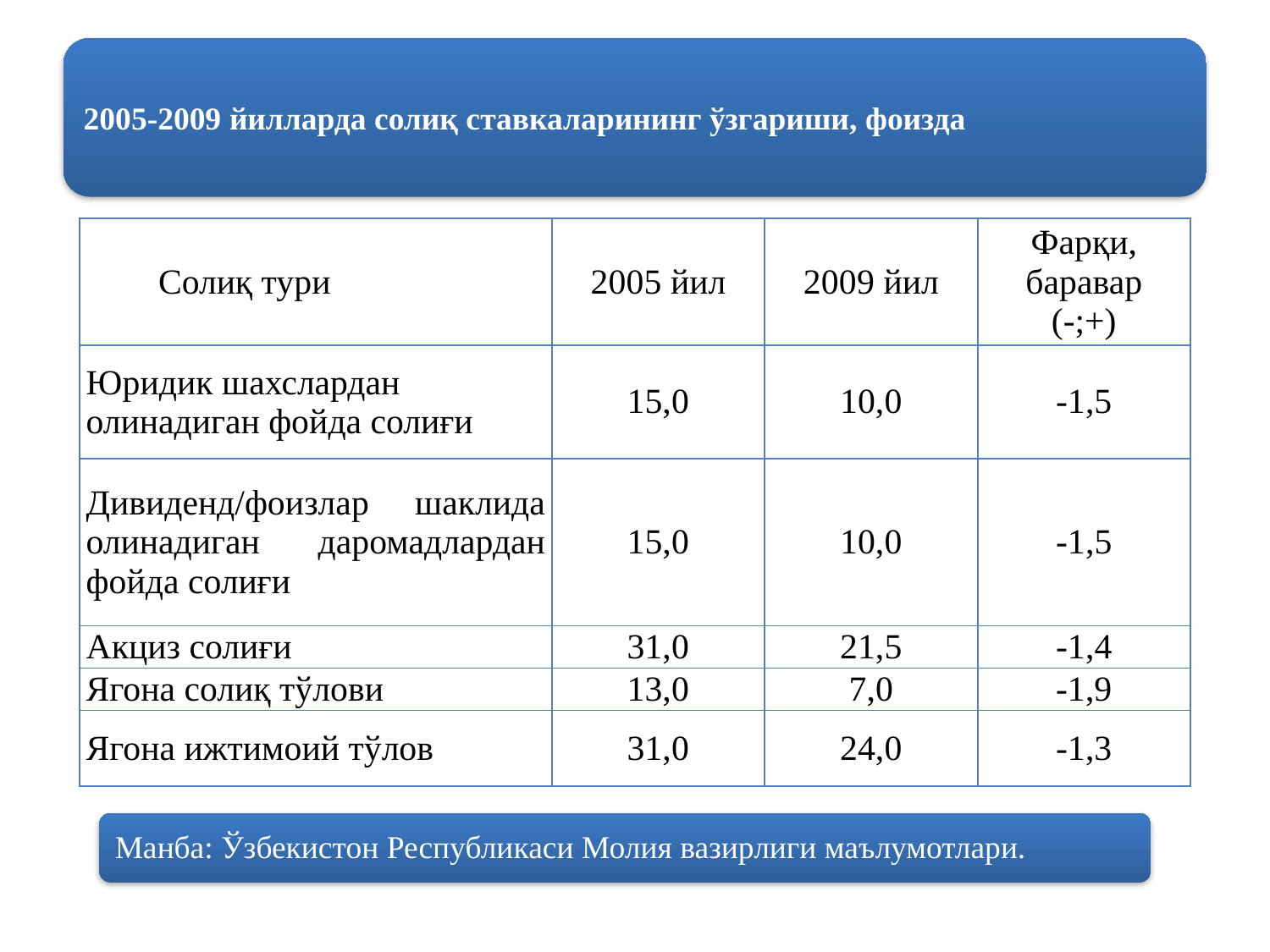

2005-2009 йилларда солиқ ставкаларининг ўзгариши, фоизда
| Солиқ тури | 2005 йил | 2009 йил | Фарқи, баравар (-;+) |
| --- | --- | --- | --- |
| Юридик шахслардан олинадиган фойда солиғи | 15,0 | 10,0 | -1,5 |
| Дивиденд/фоизлар шаклида олинадиган даромадлардан фойда солиғи | 15,0 | 10,0 | -1,5 |
| Акциз солиғи | 31,0 | 21,5 | -1,4 |
| Ягона солиқ тўлови | 13,0 | 7,0 | -1,9 |
| Ягона ижтимоий тўлов | 31,0 | 24,0 | -1,3 |
Манба: Ўзбекистон Республикаси Молия вазирлиги маълумотлари.